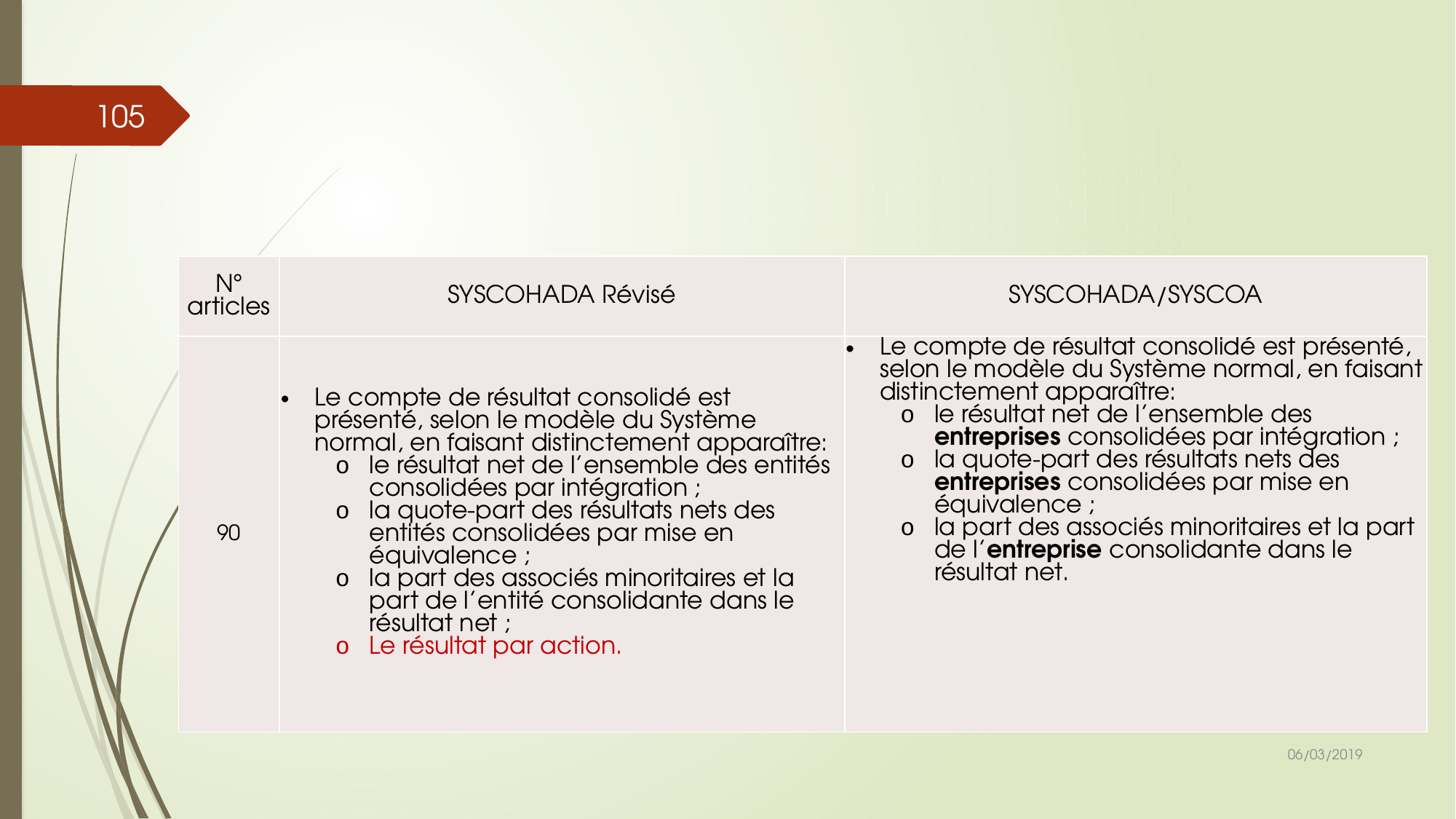

105
| N° articles | SYSCOHADA Révisé | SYSCOHADA/SYSCOA |
| --- | --- | --- |
| 90 | Le compte de résultat consolidé est présenté, selon le modèle du Système normal, en faisant distinctement apparaître: le résultat net de l’ensemble des entités consolidées par intégration ; la quote-part des résultats nets des entités consolidées par mise en équivalence ; la part des associés minoritaires et la part de l’entité consolidante dans le résultat net ; Le résultat par action. | Le compte de résultat consolidé est présenté, selon le modèle du Système normal, en faisant distinctement apparaître: le résultat net de l’ensemble des entreprises consolidées par intégration ; la quote-part des résultats nets des entreprises consolidées par mise en équivalence ; la part des associés minoritaires et la part de l’entreprise consolidante dans le résultat net. |
06/03/2019